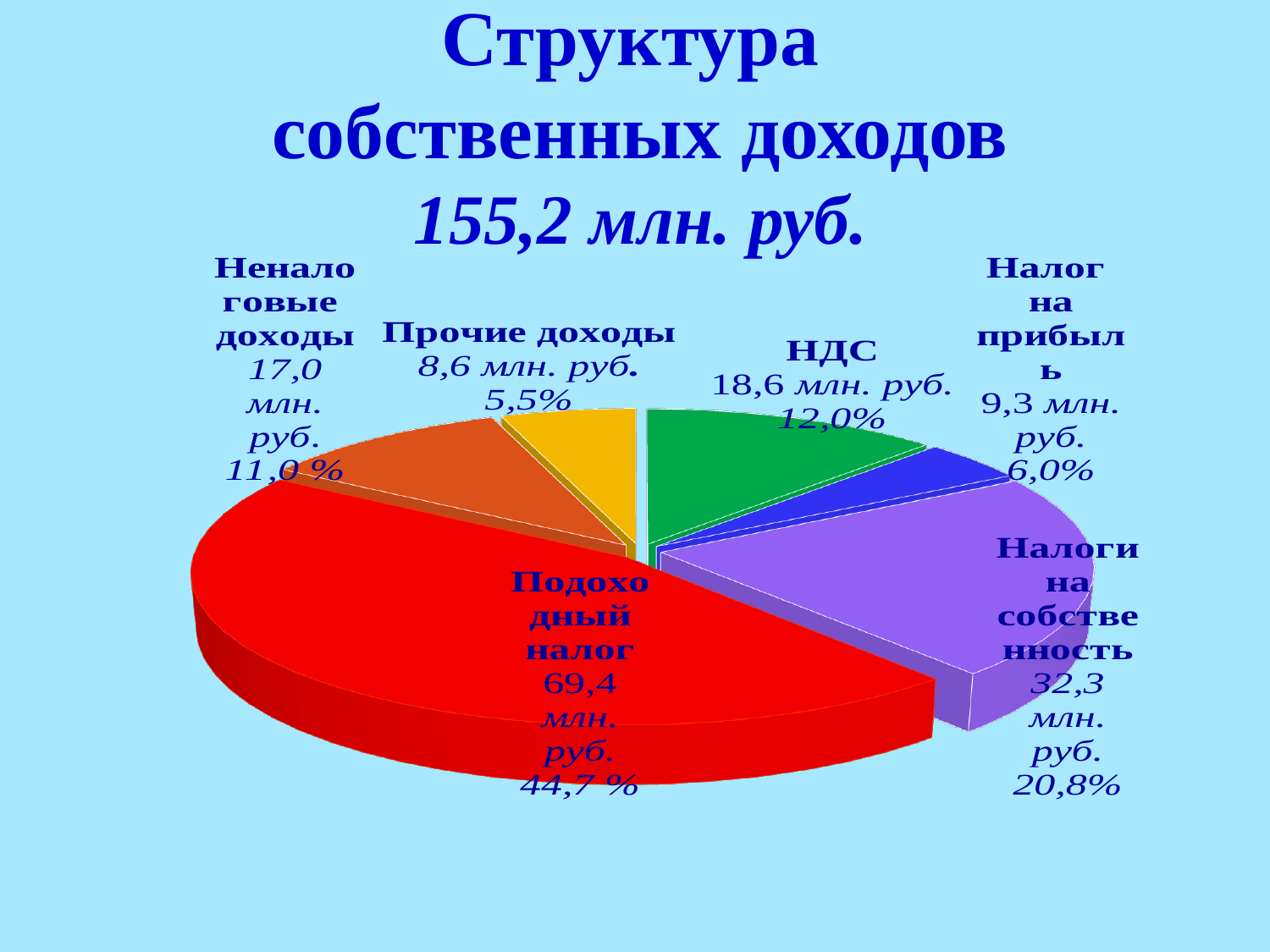

# Структура собственных доходов 155,2 млн. руб.

[unsupported chart]